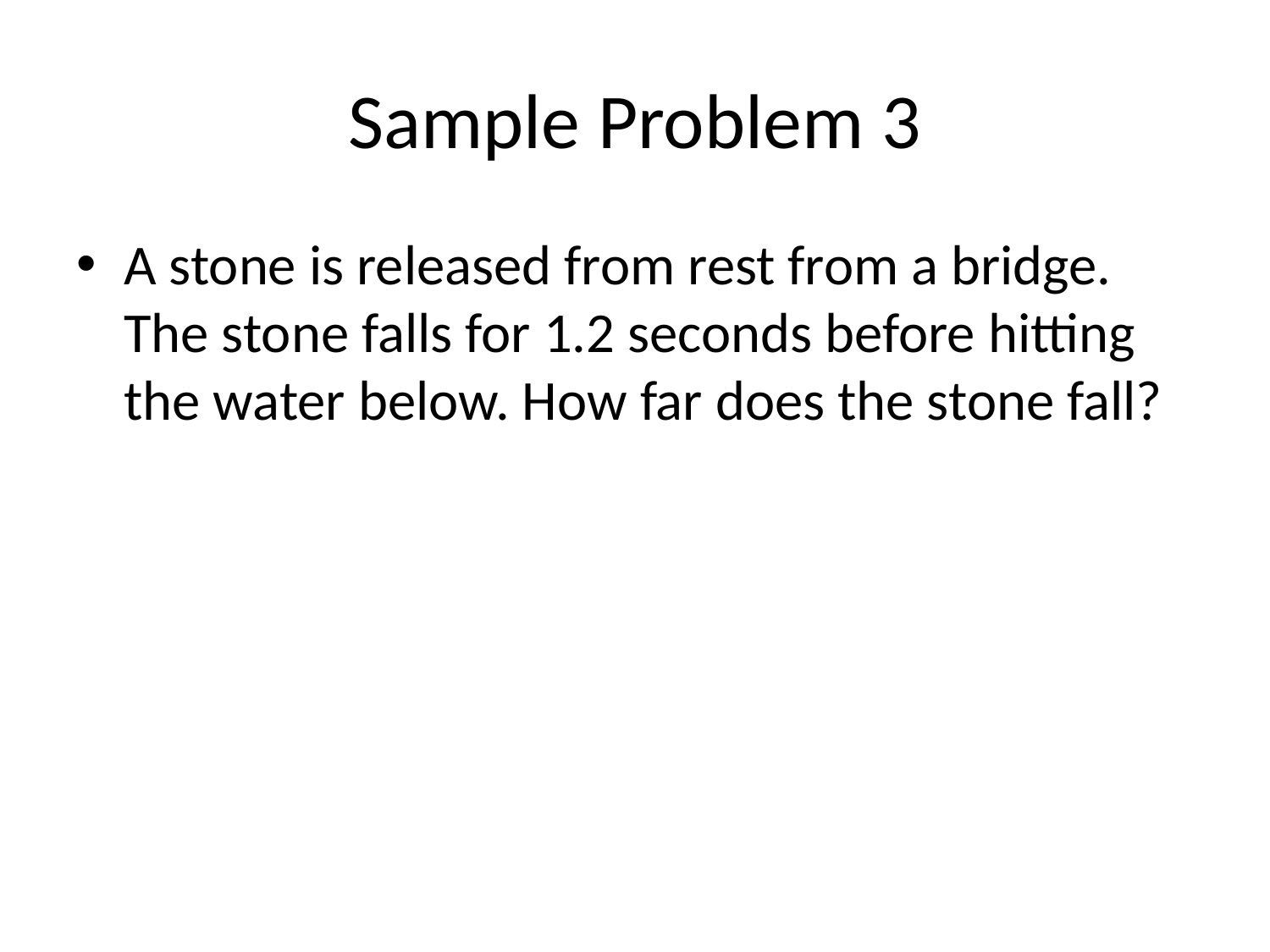

# Sample Problem 3
A stone is released from rest from a bridge. The stone falls for 1.2 seconds before hitting the water below. How far does the stone fall?